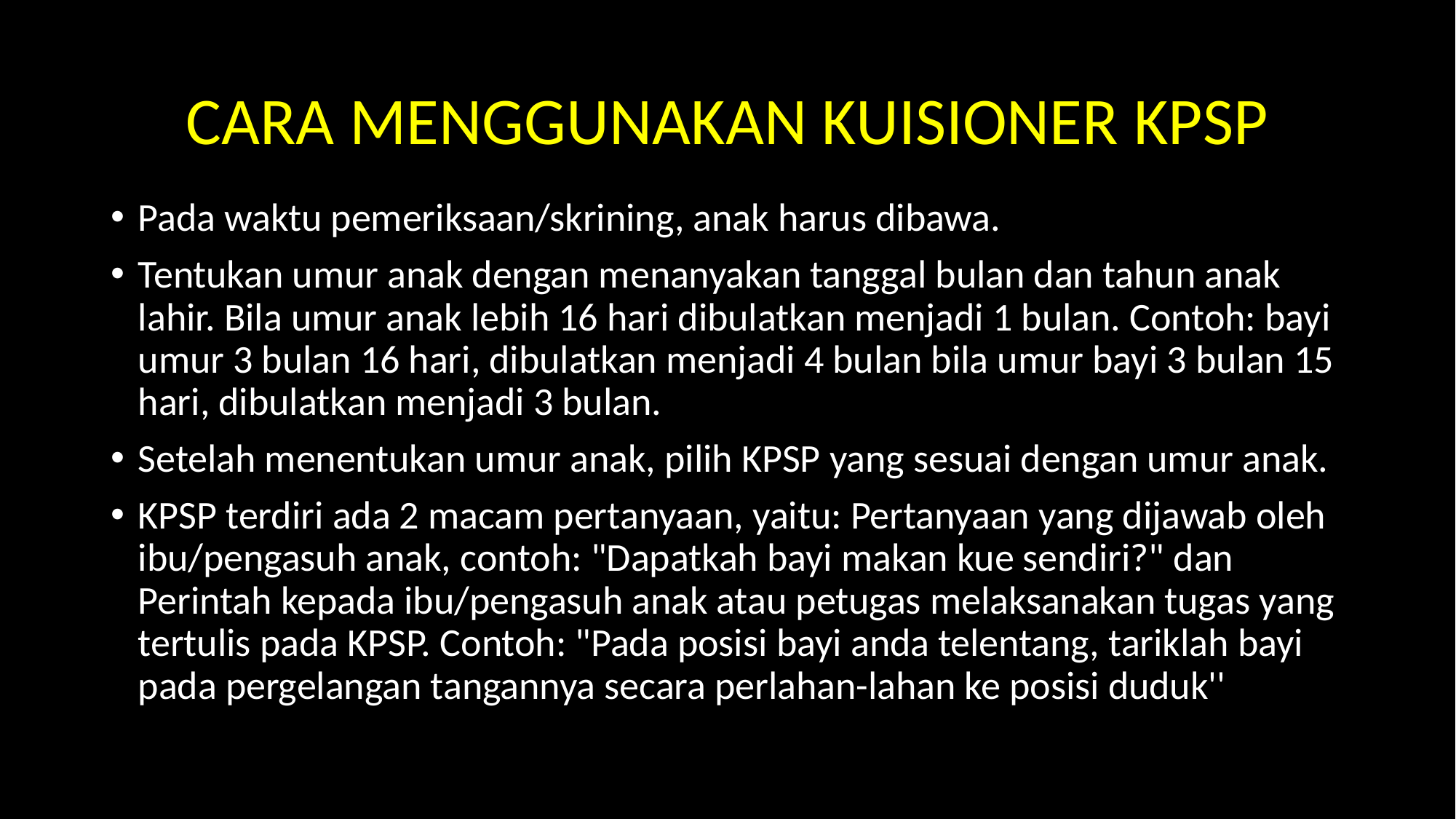

# CARA MENGGUNAKAN KUISIONER KPSP
Pada waktu pemeriksaan/skrining, anak harus dibawa.
Tentukan umur anak dengan menanyakan tanggal bulan dan tahun anak lahir. Bila umur anak lebih 16 hari dibulatkan menjadi 1 bulan. Contoh: bayi umur 3 bulan 16 hari, dibulatkan menjadi 4 bulan bila umur bayi 3 bulan 15 hari, dibulatkan menjadi 3 bulan.
Setelah menentukan umur anak, pilih KPSP yang sesuai dengan umur anak.
KPSP terdiri ada 2 macam pertanyaan, yaitu: Pertanyaan yang dijawab oleh ibu/pengasuh anak, contoh: "Dapatkah bayi makan kue sendiri?" dan Perintah kepada ibu/pengasuh anak atau petugas melaksanakan tugas yang tertulis pada KPSP. Contoh: "Pada posisi bayi anda telentang, tariklah bayi pada pergelangan tangannya secara perlahan-lahan ke posisi duduk''